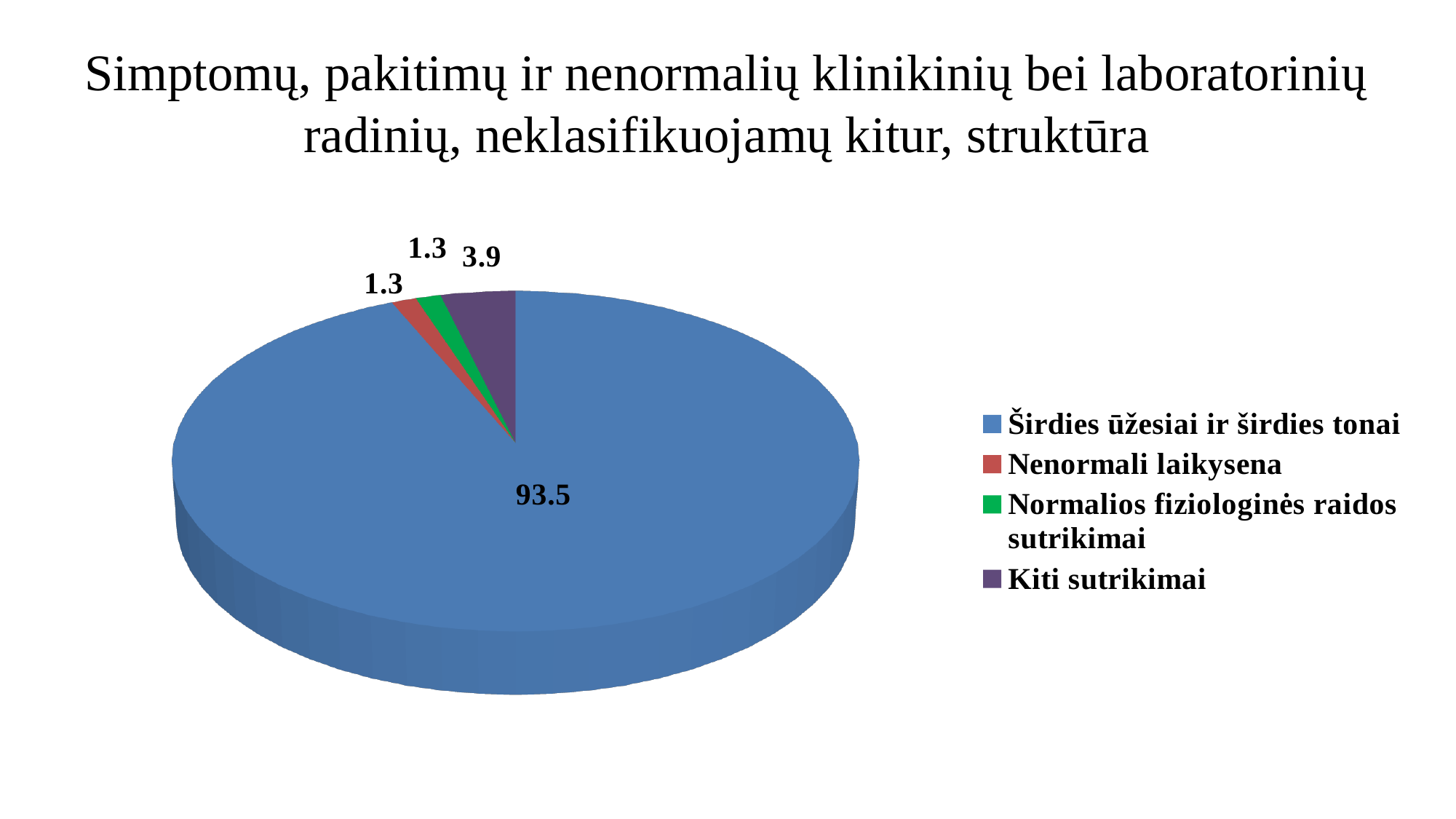

# Simptomų, pakitimų ir nenormalių klinikinių bei laboratorinių radinių, neklasifikuojamų kitur, struktūra

[unsupported chart]